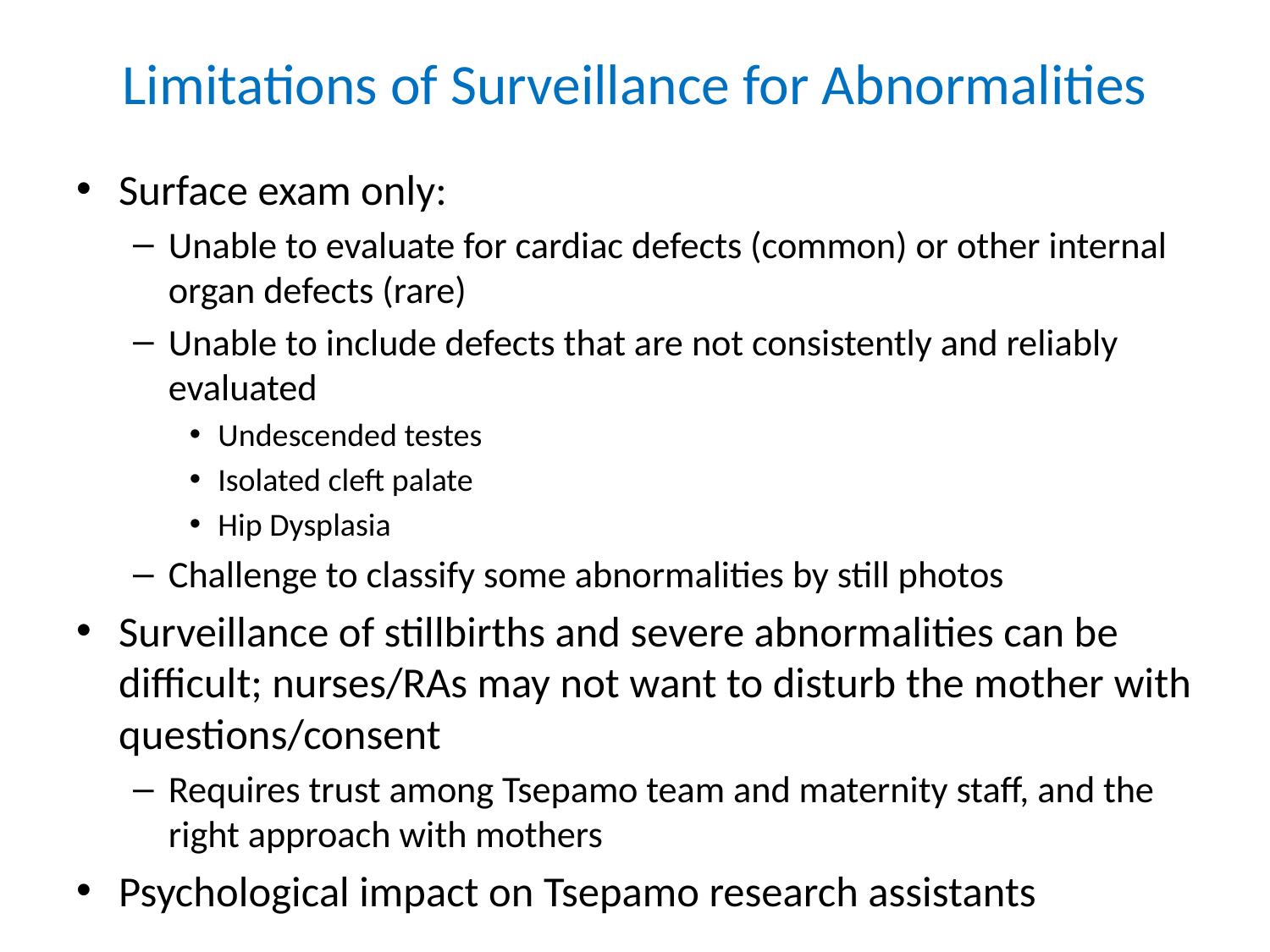

# Limitations of Surveillance for Abnormalities
Surface exam only:
Unable to evaluate for cardiac defects (common) or other internal organ defects (rare)
Unable to include defects that are not consistently and reliably evaluated
Undescended testes
Isolated cleft palate
Hip Dysplasia
Challenge to classify some abnormalities by still photos
Surveillance of stillbirths and severe abnormalities can be difficult; nurses/RAs may not want to disturb the mother with questions/consent
Requires trust among Tsepamo team and maternity staff, and the right approach with mothers
Psychological impact on Tsepamo research assistants